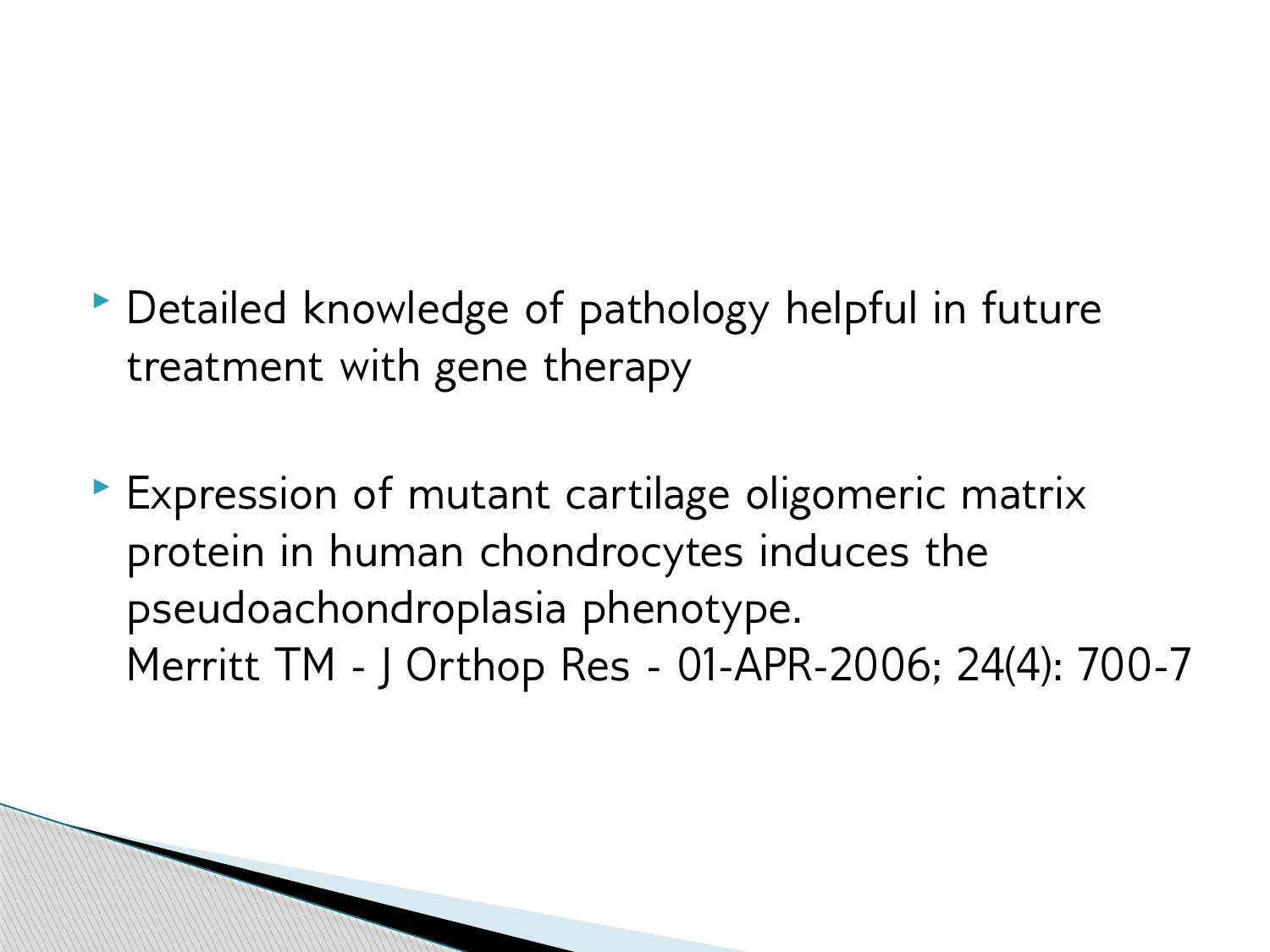

Detailed knowledge of pathology helpful in future treatment with gene therapy

Expression of mutant cartilage oligomeric matrix protein in human chondrocytes induces the pseudoachondroplasia phenotype.
Merritt TM - J Orthop Res - 01-APR-2006; 24(4): 700-7